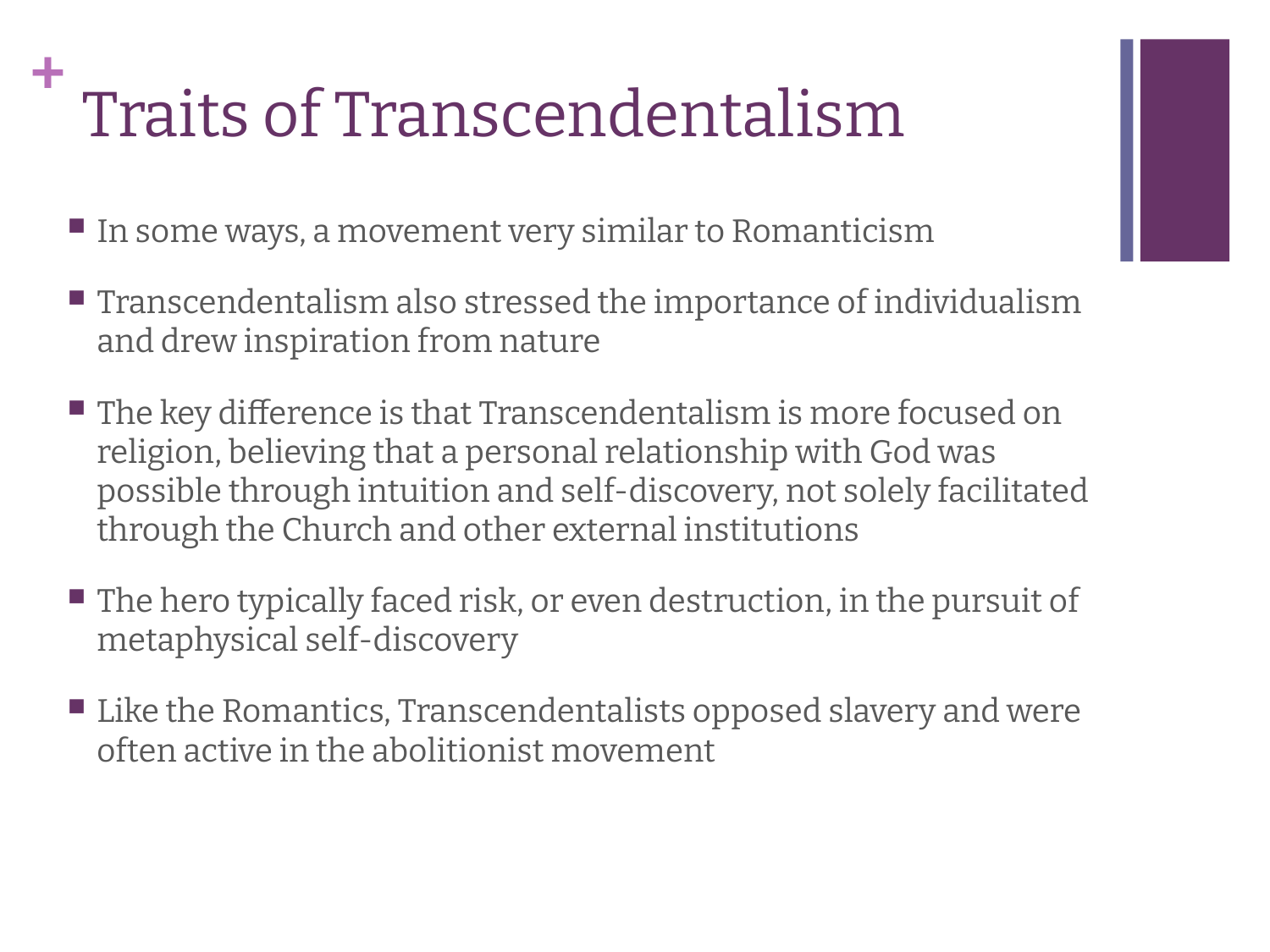

# Traits of Transcendentalism
In some ways, a movement very similar to Romanticism
Transcendentalism also stressed the importance of individualism and drew inspiration from nature
The key difference is that Transcendentalism is more focused on religion, believing that a personal relationship with God was possible through intuition and self-discovery, not solely facilitated through the Church and other external institutions
The hero typically faced risk, or even destruction, in the pursuit of metaphysical self-discovery
Like the Romantics, Transcendentalists opposed slavery and were often active in the abolitionist movement